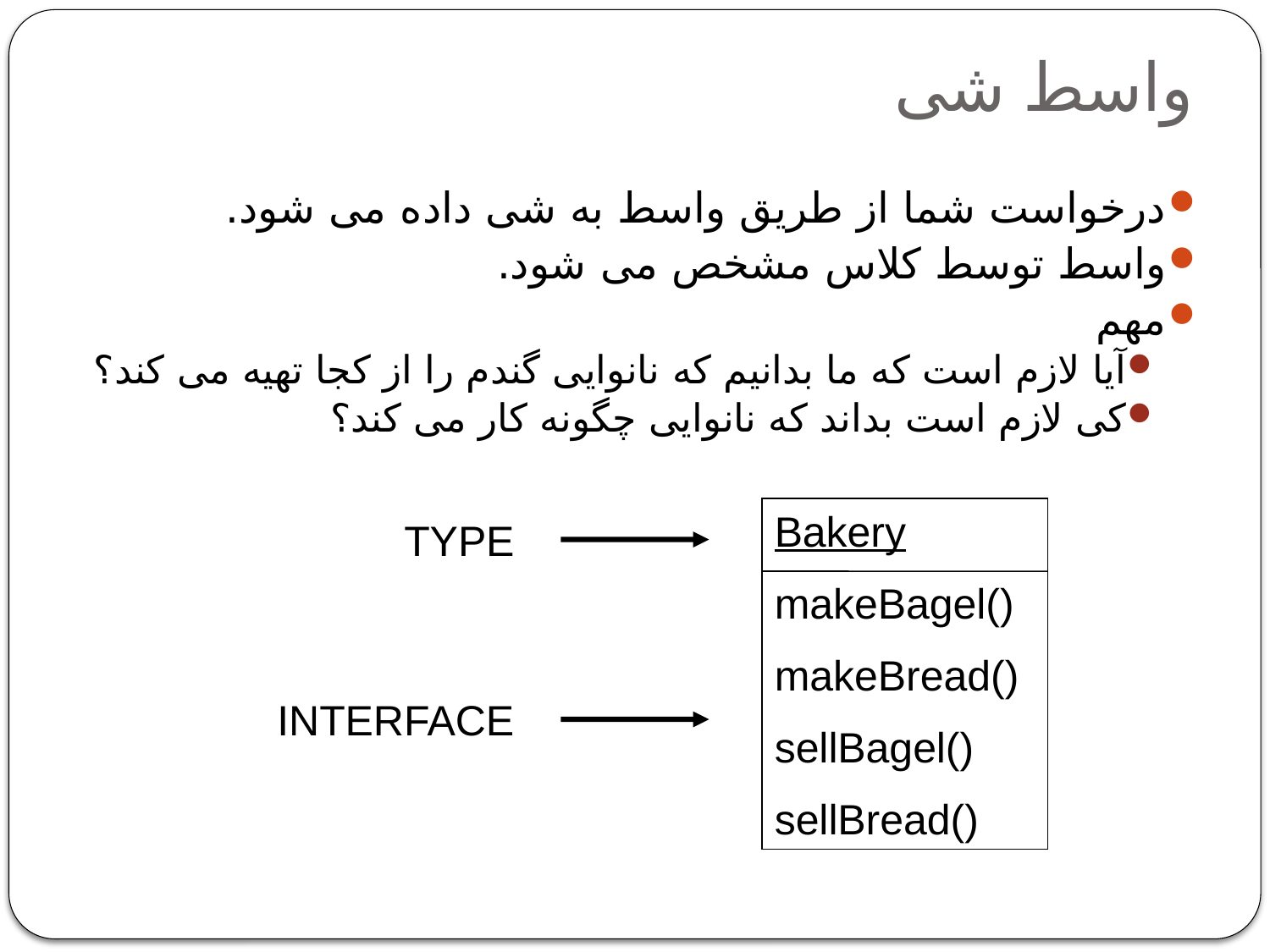

# واسط شی
درخواست شما از طریق واسط به شی داده می شود.
واسط توسط کلاس مشخص می شود.
مهم
آیا لازم است که ما بدانیم که نانوایی گندم را از کجا تهیه می کند؟
کی لازم است بداند که نانوایی چگونه کار می کند؟
Bakery
makeBagel()
makeBread()
sellBagel()
sellBread()
TYPE

INTERFACE

7